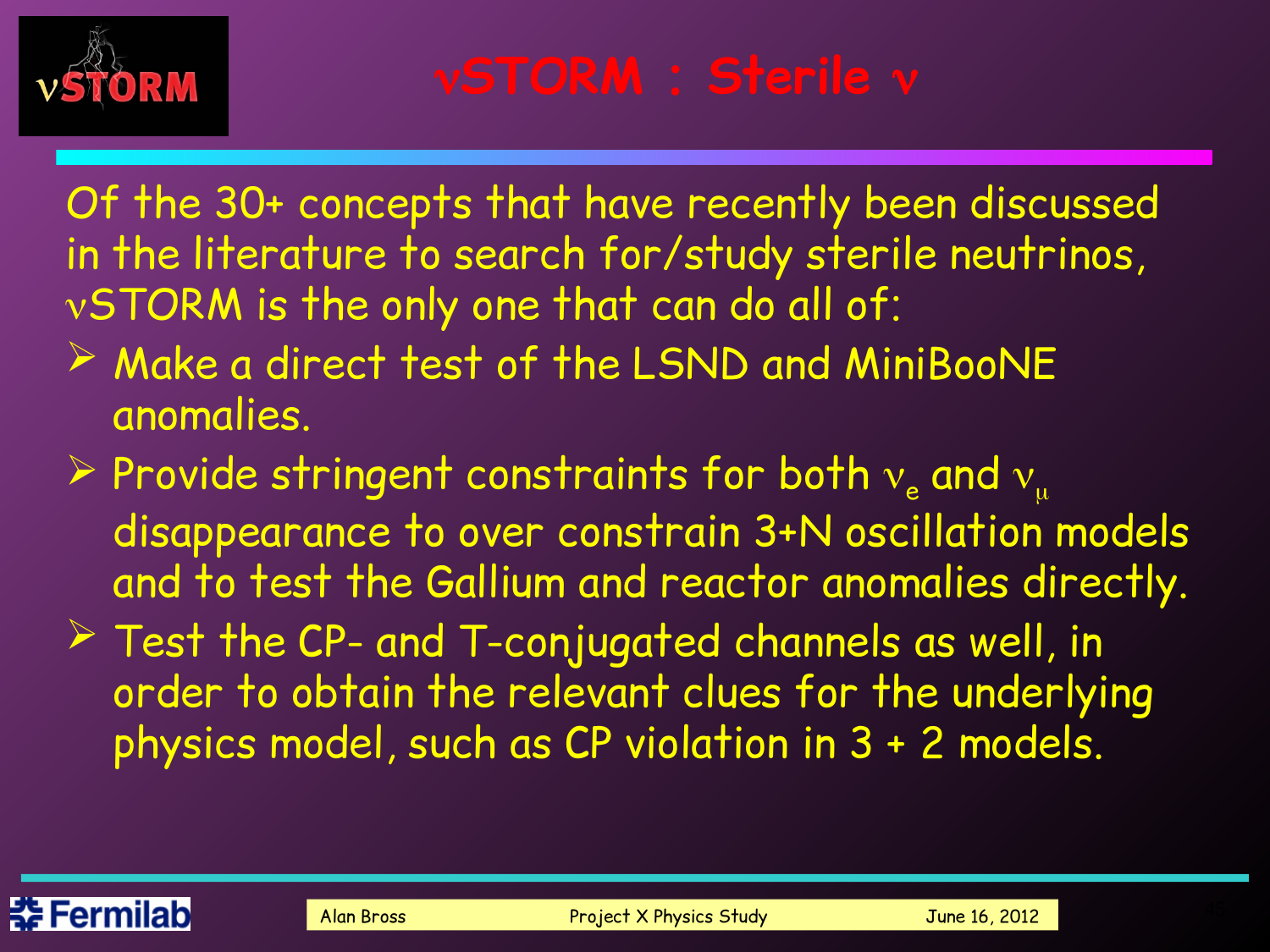

# νSTORM : Sterile ν
Of the 30+ concepts that have recently been discussed in the literature to search for/study sterile neutrinos, νSTORM is the only one that can do all of:
Make a direct test of the LSND and MiniBooNE anomalies.
Provide stringent constraints for both νe and νμ disappearance to over constrain 3+N oscillation models and to test the Gallium and reactor anomalies directly.
Test the CP- and T-conjugated channels as well, in order to obtain the relevant clues for the underlying physics model, such as CP violation in 3 + 2 models.
45
Alan Bross                               Project X Physics Study                              June 16, 2012